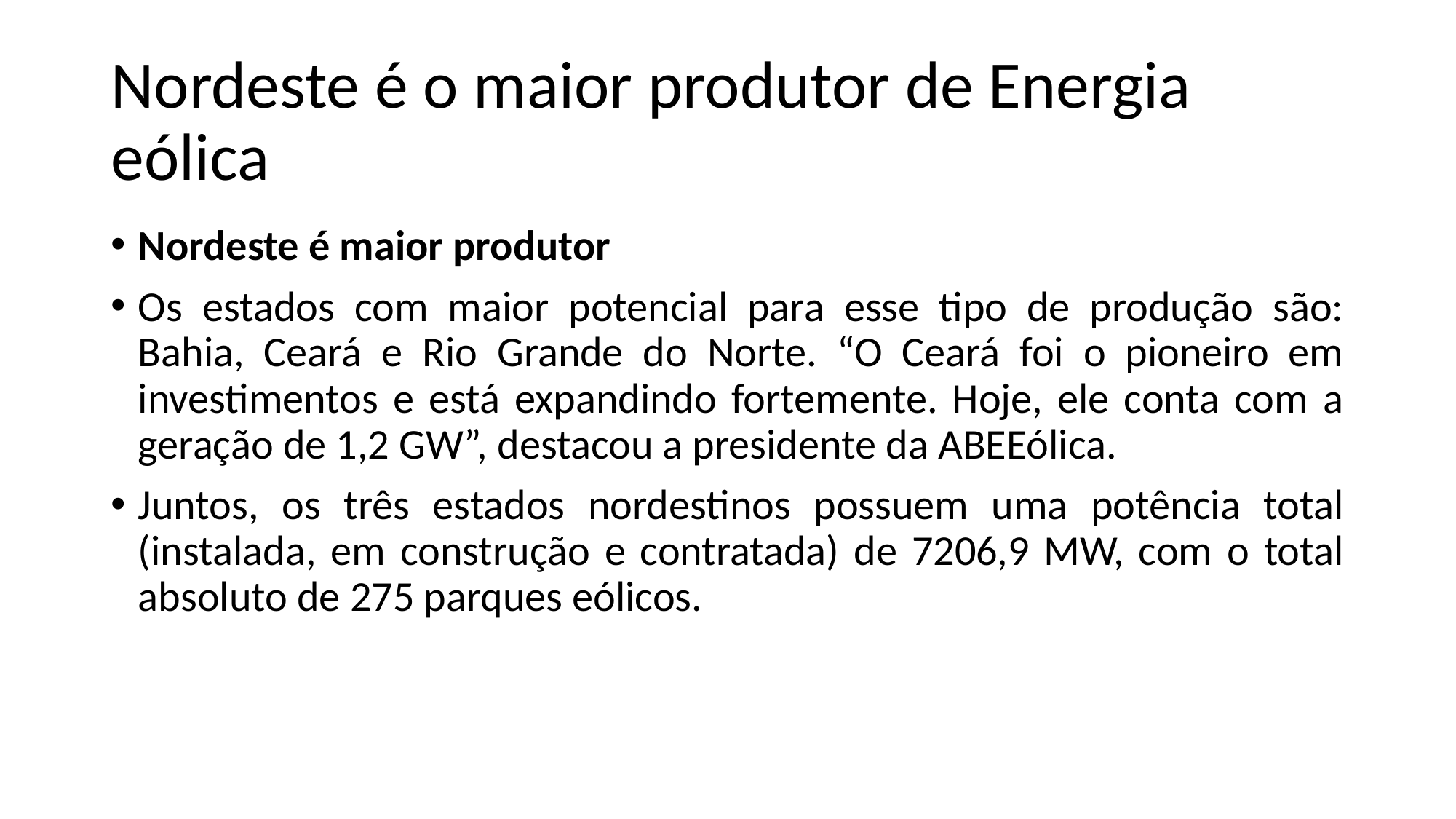

# Nordeste é o maior produtor de Energia eólica
Nordeste é maior produtor
Os estados com maior potencial para esse tipo de produção são: Bahia, Ceará e Rio Grande do Norte. “O Ceará foi o pioneiro em investimentos e está expandindo fortemente. Hoje, ele conta com a geração de 1,2 GW”, destacou a presidente da ABEEólica.
Juntos, os três estados nordestinos possuem uma potência total (instalada, em construção e contratada) de 7206,9 MW, com o total absoluto de 275 parques eólicos.